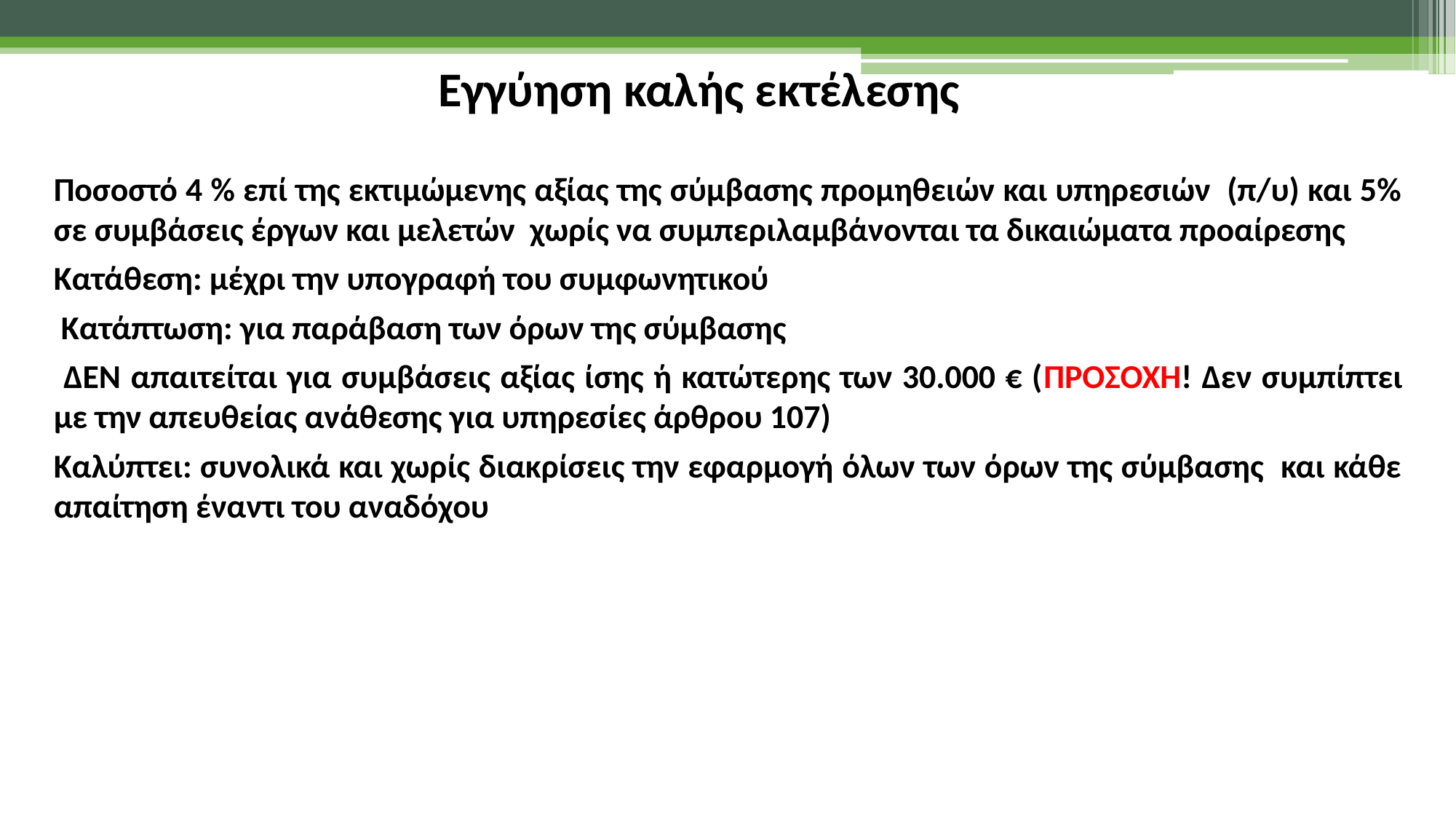

Εγγύηση καλής εκτέλεσης
Ποσοστό 4 % επί της εκτιμώμενης αξίας της σύμβασης προμηθειών και υπηρεσιών  (π/υ) και 5% σε συμβάσεις έργων και μελετών  χωρίς να συμπεριλαμβάνονται τα δικαιώματα προαίρεσης
Κατάθεση: μέχρι την υπογραφή του συμφωνητικού
 Κατάπτωση: για παράβαση των όρων της σύμβασης
 ΔΕΝ απαιτείται για συμβάσεις αξίας ίσης ή κατώτερης των 30.000 € (ΠΡΟΣΟΧΗ! Δεν συμπίπτει με την απευθείας ανάθεσης για υπηρεσίες άρθρου 107)
Καλύπτει: συνολικά και χωρίς διακρίσεις την εφαρμογή όλων των όρων της σύμβασης  και κάθε απαίτηση έναντι του αναδόχου